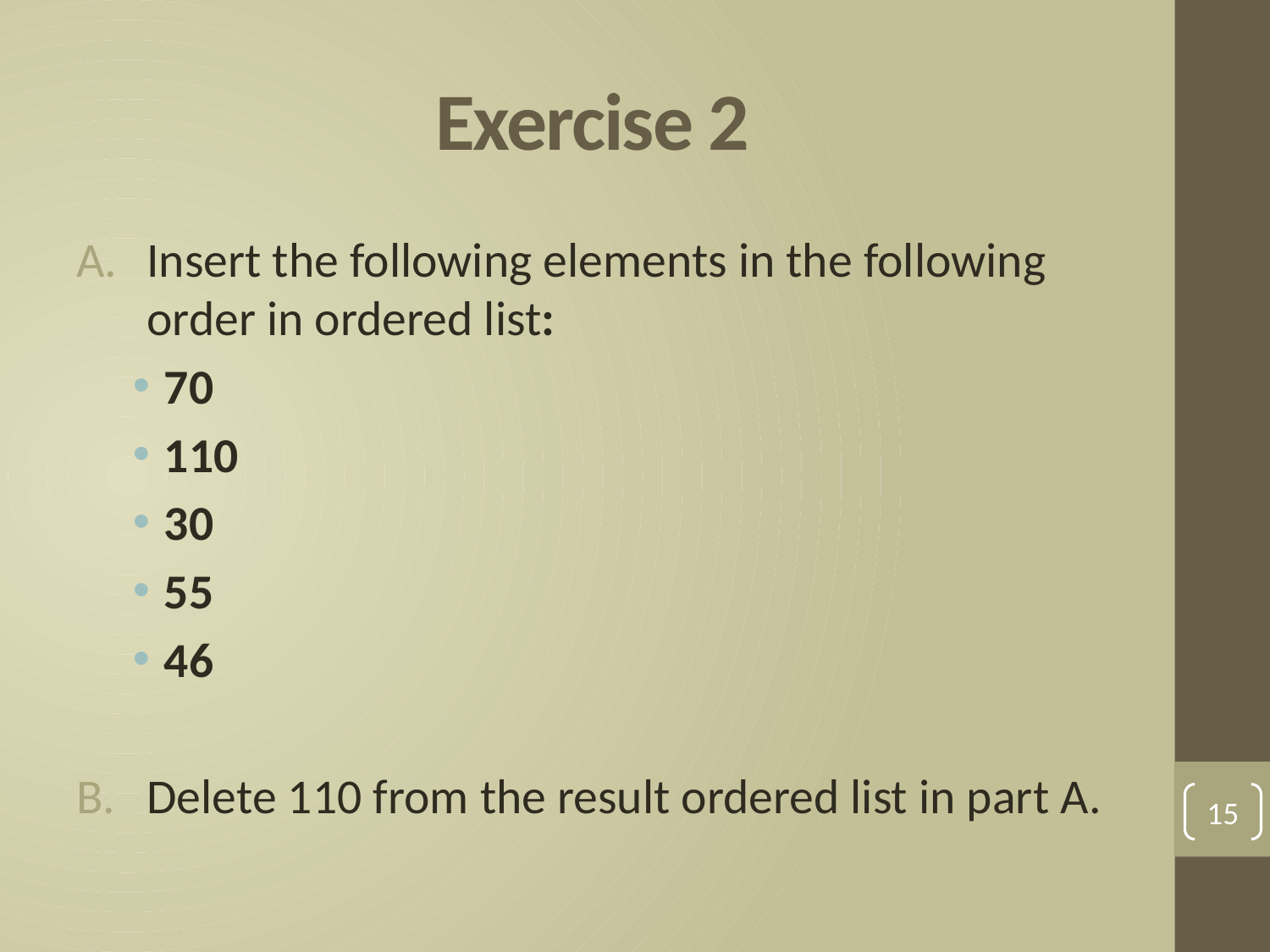

# Exercise 2
Insert the following elements in the following order in ordered list:
70
110
30
55
46

Delete 110 from the result ordered list in part A.

15